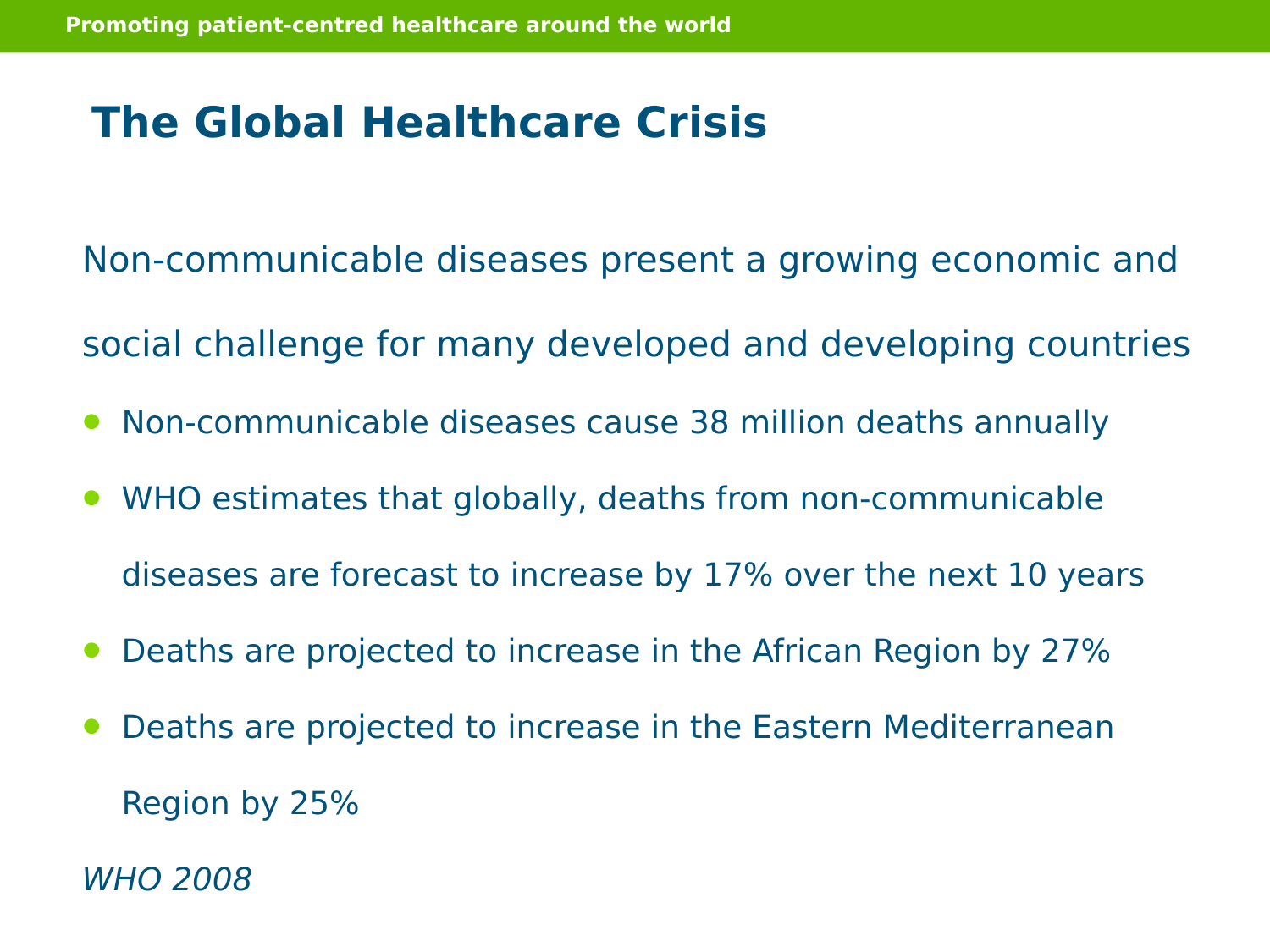

Promoting patient-centred healthcare around the world

The Global Healthcare Crisis
Non-communicable diseases present a growing economic and social challenge for many developed and developing countries
Non-communicable diseases cause 38 million deaths annually
WHO estimates that globally, deaths from non-communicable diseases are forecast to increase by 17% over the next 10 years
Deaths are projected to increase in the African Region by 27%
Deaths are projected to increase in the Eastern Mediterranean Region by 25%
WHO 2008